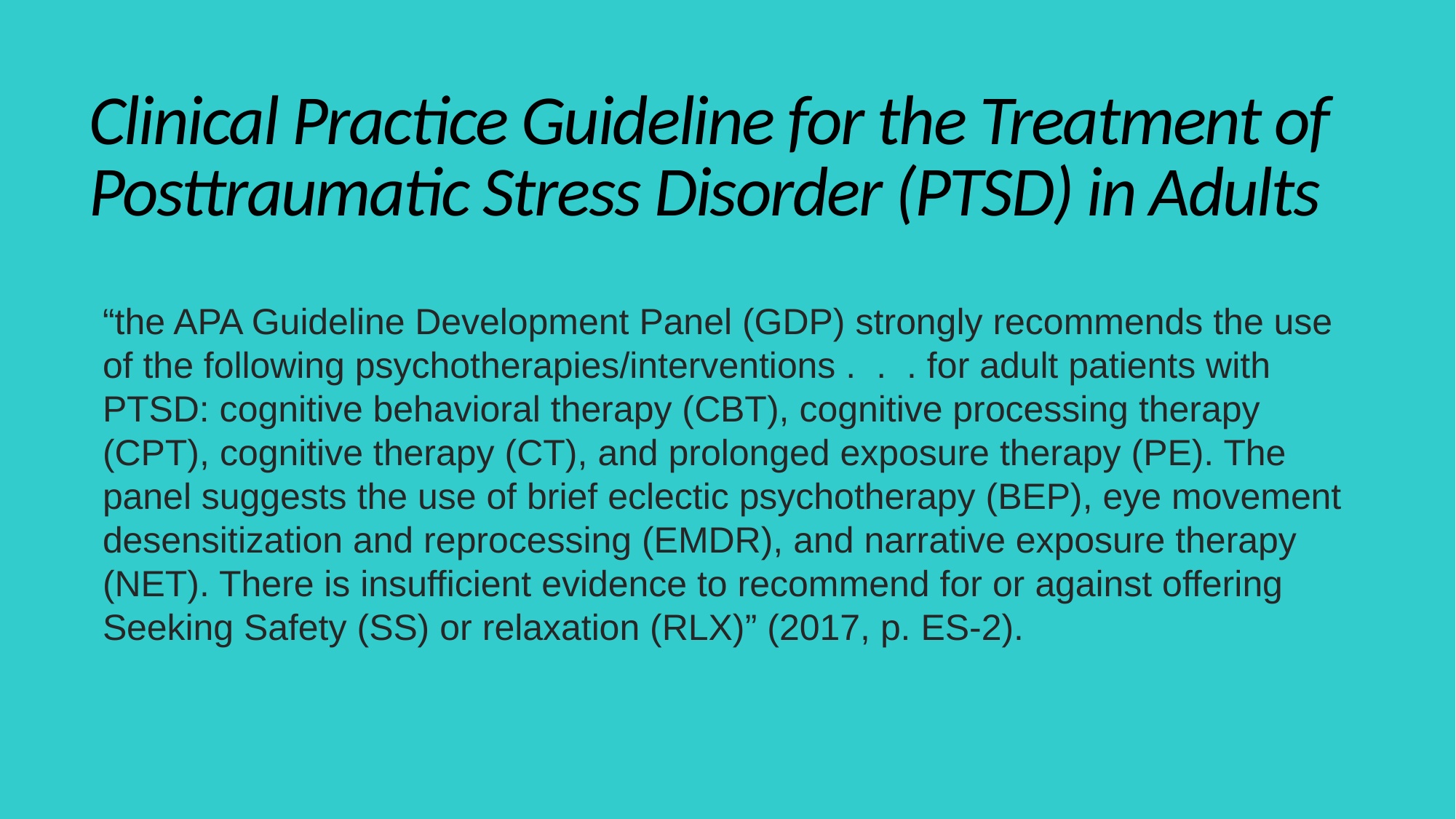

# Clinical Practice Guideline for the Treatment of Posttraumatic Stress Disorder (PTSD) in Adults

“the APA Guideline Development Panel (GDP) strongly recommends the use of the following psychotherapies/interventions .  .  . for adult patients with PTSD: cognitive behavioral therapy (CBT), cognitive processing therapy (CPT), cognitive therapy (CT), and prolonged exposure therapy (PE). The panel suggests the use of brief eclectic psychotherapy (BEP), eye movement desensitization and reprocessing (EMDR), and narrative exposure therapy (NET). There is insufficient evidence to recommend for or against offering Seeking Safety (SS) or relaxation (RLX)” (2017, p. ES-2).